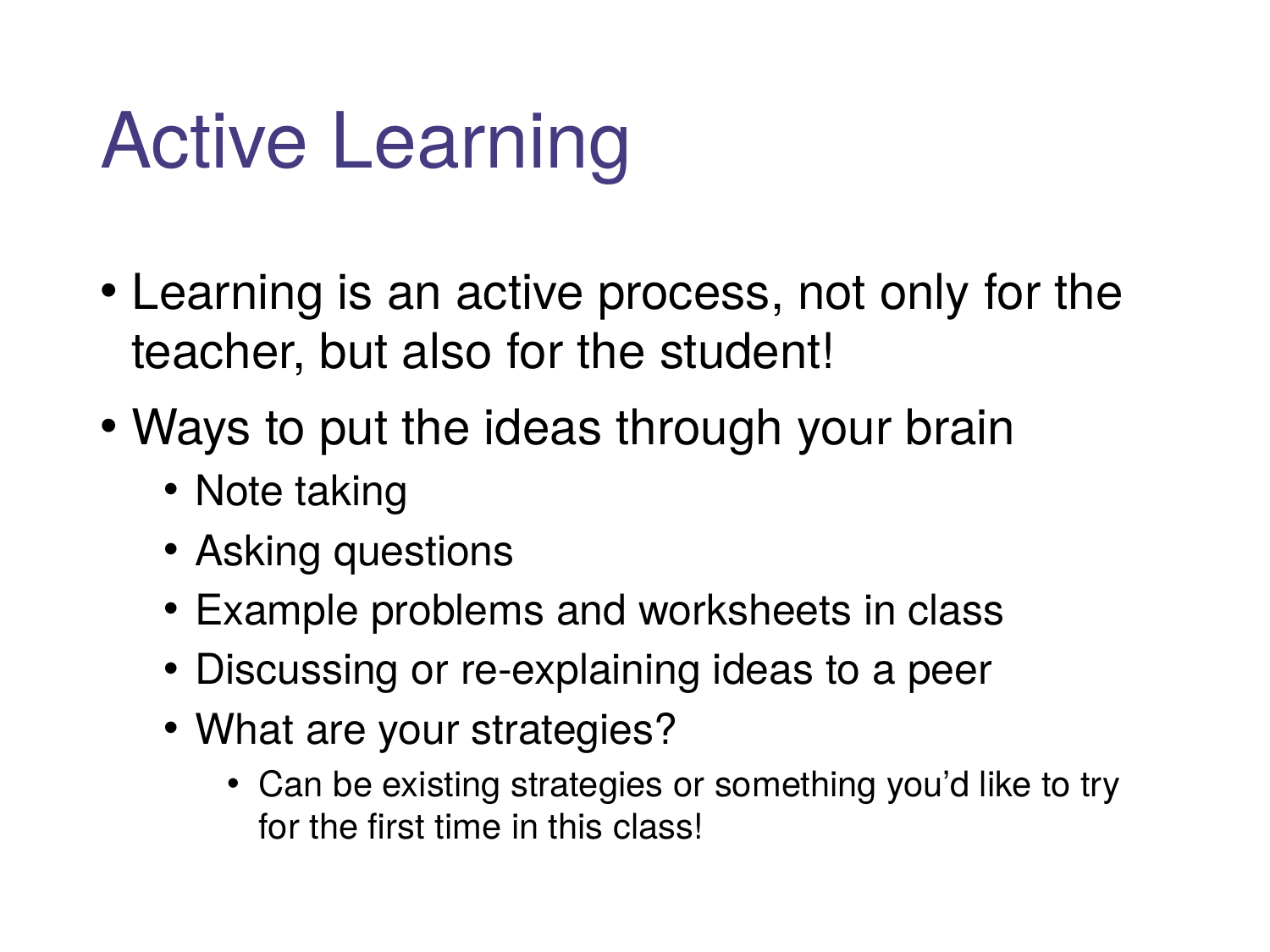

# Active Learning
Learning is an active process, not only for the teacher, but also for the student!
Ways to put the ideas through your brain
Note taking
Asking questions
Example problems and worksheets in class
Discussing or re-explaining ideas to a peer
What are your strategies?
Can be existing strategies or something you’d like to try for the first time in this class!